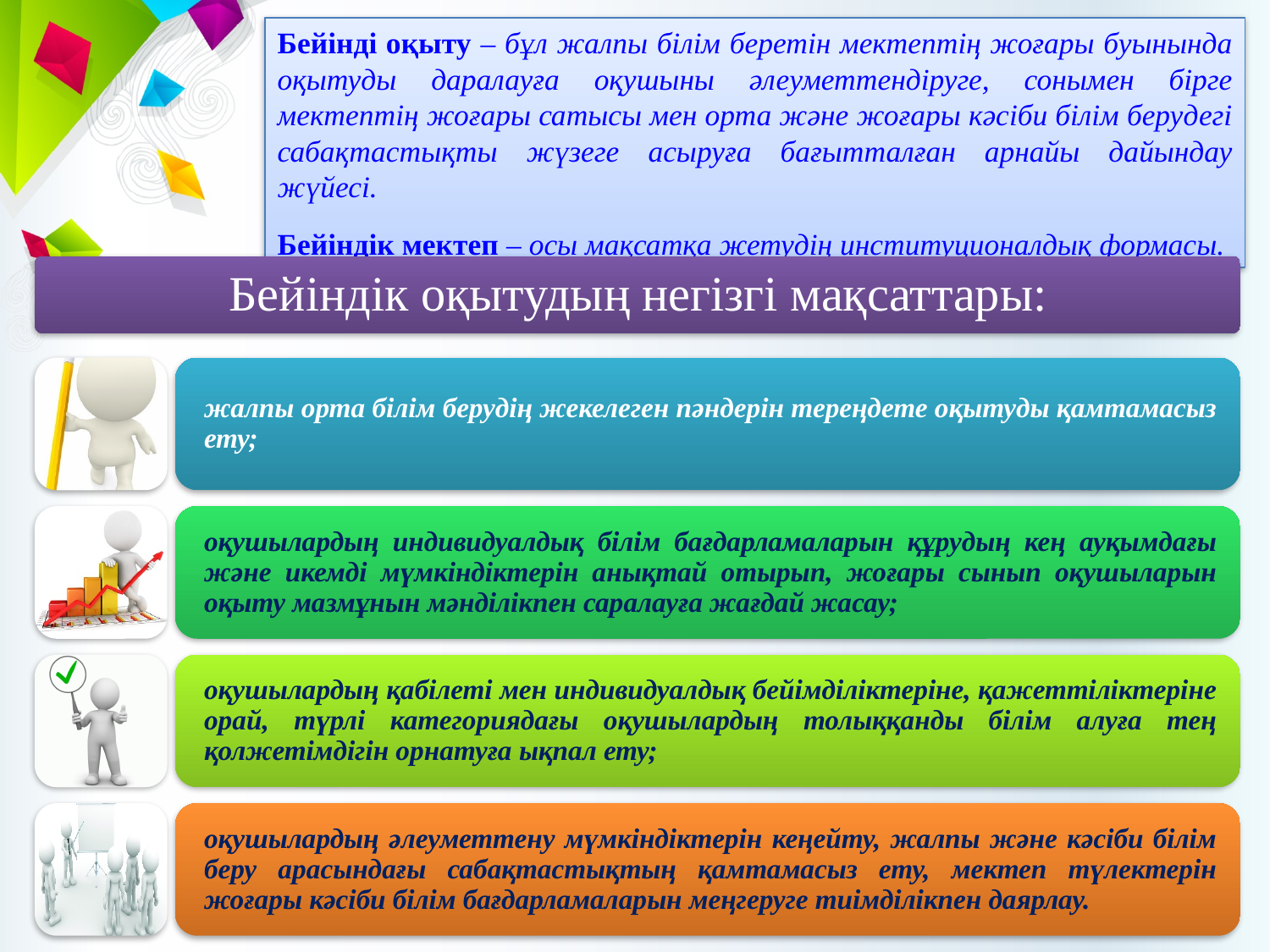

Бейінді оқыту – бұл жалпы білім беретін мектептің жоғары буынында оқытуды даралауға оқушыны әлеуметтендіруге, сонымен бірге мектептің жоғары сатысы мен орта және жоғары кәсіби білім берудегі сабақтастықты жүзеге асыруға бағытталған арнайы дайындау жүйесі.
Бейіндік мектеп – осы мақсатқа жетудің институционалдық формасы.
Бейіндік оқытудың негізгі мақсаттары:
жалпы орта білім берудің жекелеген пәндерін тереңдете оқытуды қамтамасыз ету;
оқушылардың индивидуалдық білім бағдарламаларын құрудың кең ауқымдағы және икемді мүмкіндіктерін анықтай отырып, жоғары сынып оқушыларын оқыту мазмұнын мәнділікпен саралауға жағдай жасау;
оқушылардың қабілеті мен индивидуалдық бейімділіктеріне, қажеттіліктеріне орай, түрлі категориядағы оқушылардың толыққанды білім алуға тең қолжетімдігін орнатуға ықпал ету;
оқушылардың әлеуметтену мүмкіндіктерін кеңейту, жалпы және кәсіби білім беру арасындағы сабақтастықтың қамтамасыз ету, мектеп түлектерін жоғары кәсіби білім бағдарламаларын меңгеруге тиімділікпен даярлау.